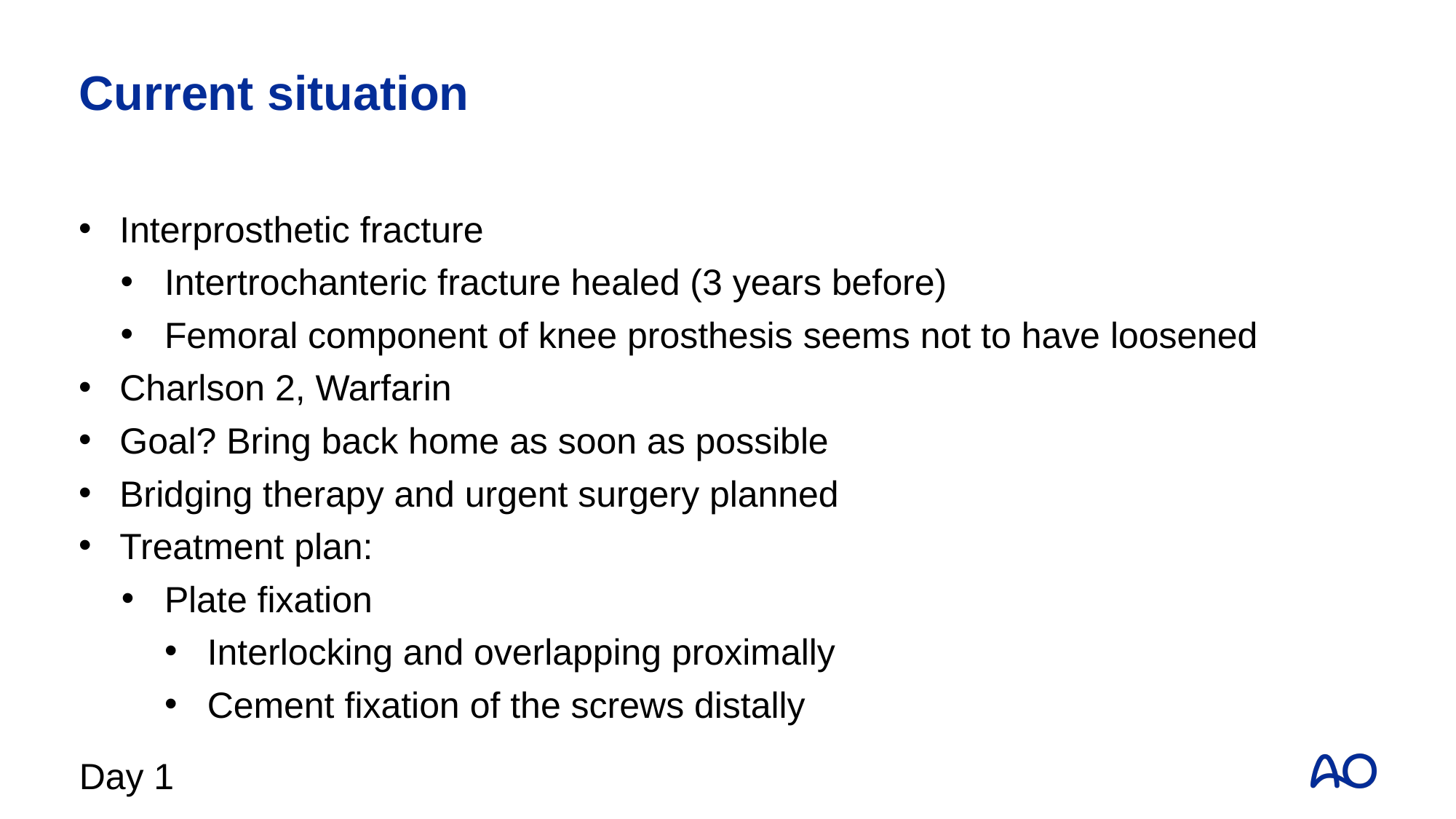

# Current situation
Interprosthetic fracture
Intertrochanteric fracture healed (3 years before)
Femoral component of knee prosthesis seems not to have loosened
Charlson 2, Warfarin
Goal? Bring back home as soon as possible
Bridging therapy and urgent surgery planned
Treatment plan:
Plate fixation
Interlocking and overlapping proximally
Cement fixation of the screws distally
Day 1